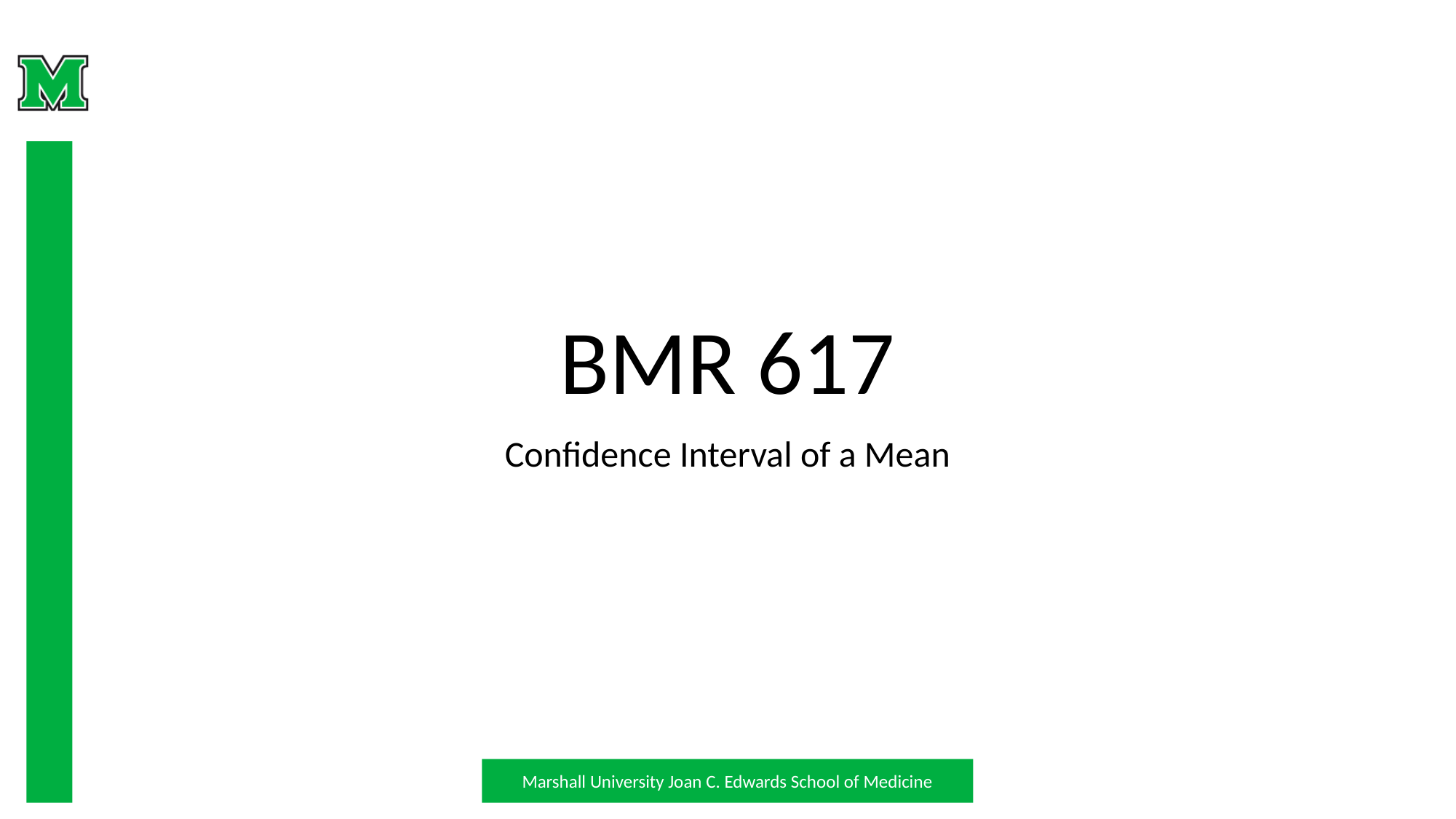

# BMR 617
Confidence Interval of a Mean